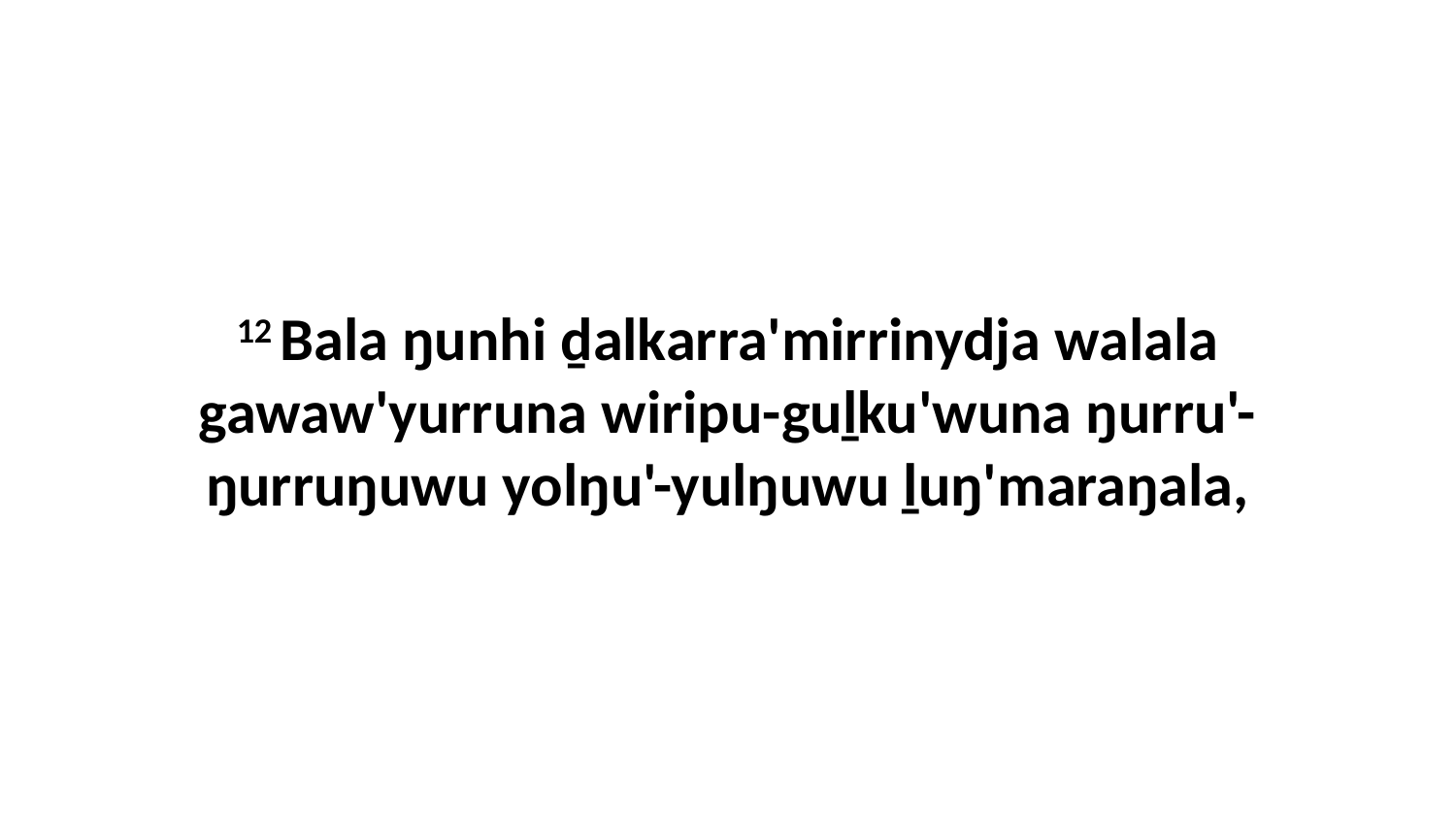

12 Bala ŋunhi ḏalkarra'mirrinydja walala gawaw'yurruna wiripu-guḻku'wuna ŋurru'-ŋurruŋuwu yolŋu'-yulŋuwu ḻuŋ'maraŋala,